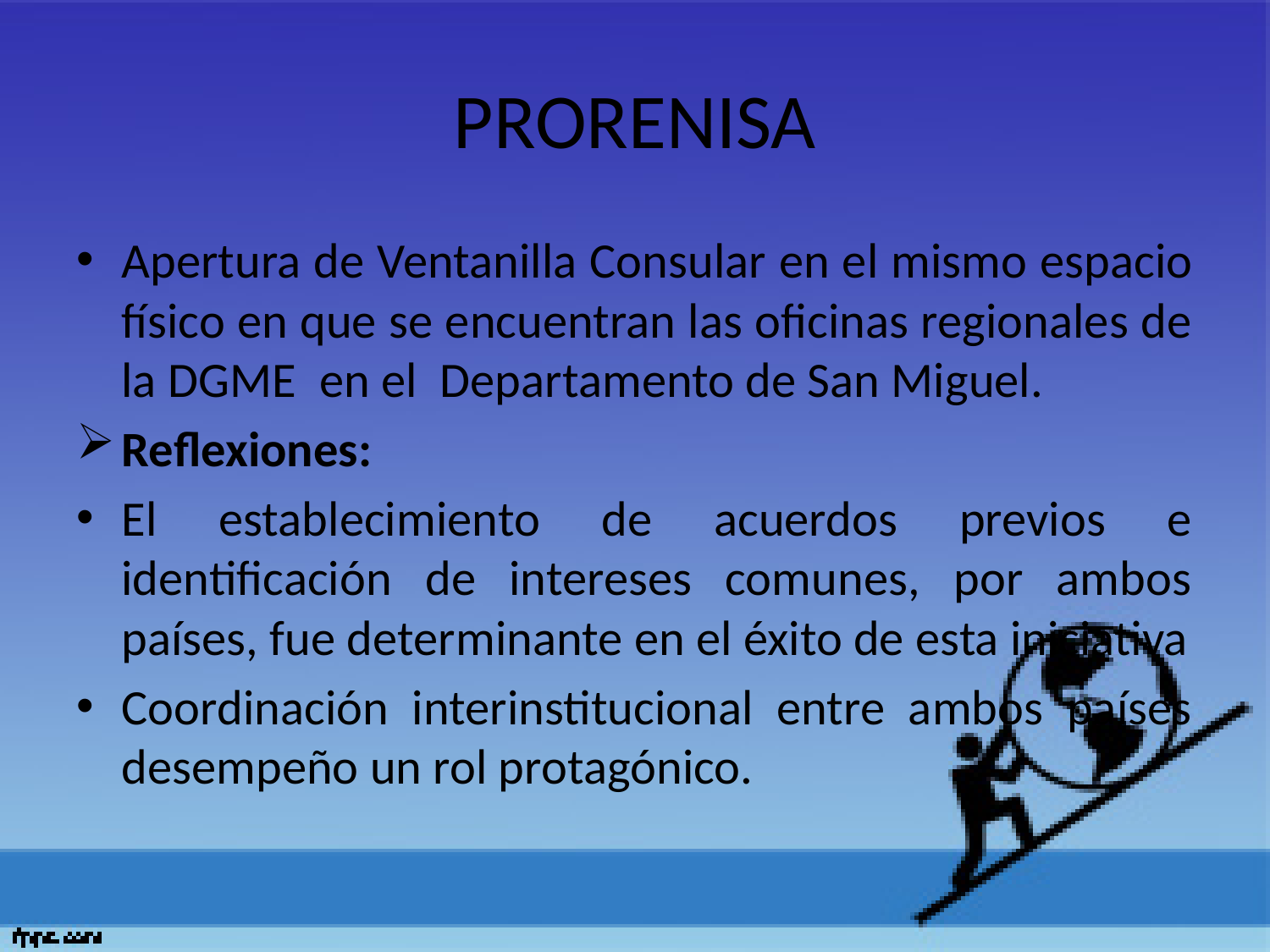

# PRORENISA
Apertura de Ventanilla Consular en el mismo espacio físico en que se encuentran las oficinas regionales de la DGME  en el  Departamento de San Miguel.
Reflexiones:
El establecimiento de acuerdos previos e identificación de intereses comunes, por ambos países, fue determinante en el éxito de esta iniciativa
Coordinación interinstitucional entre ambos países desempeño un rol protagónico.